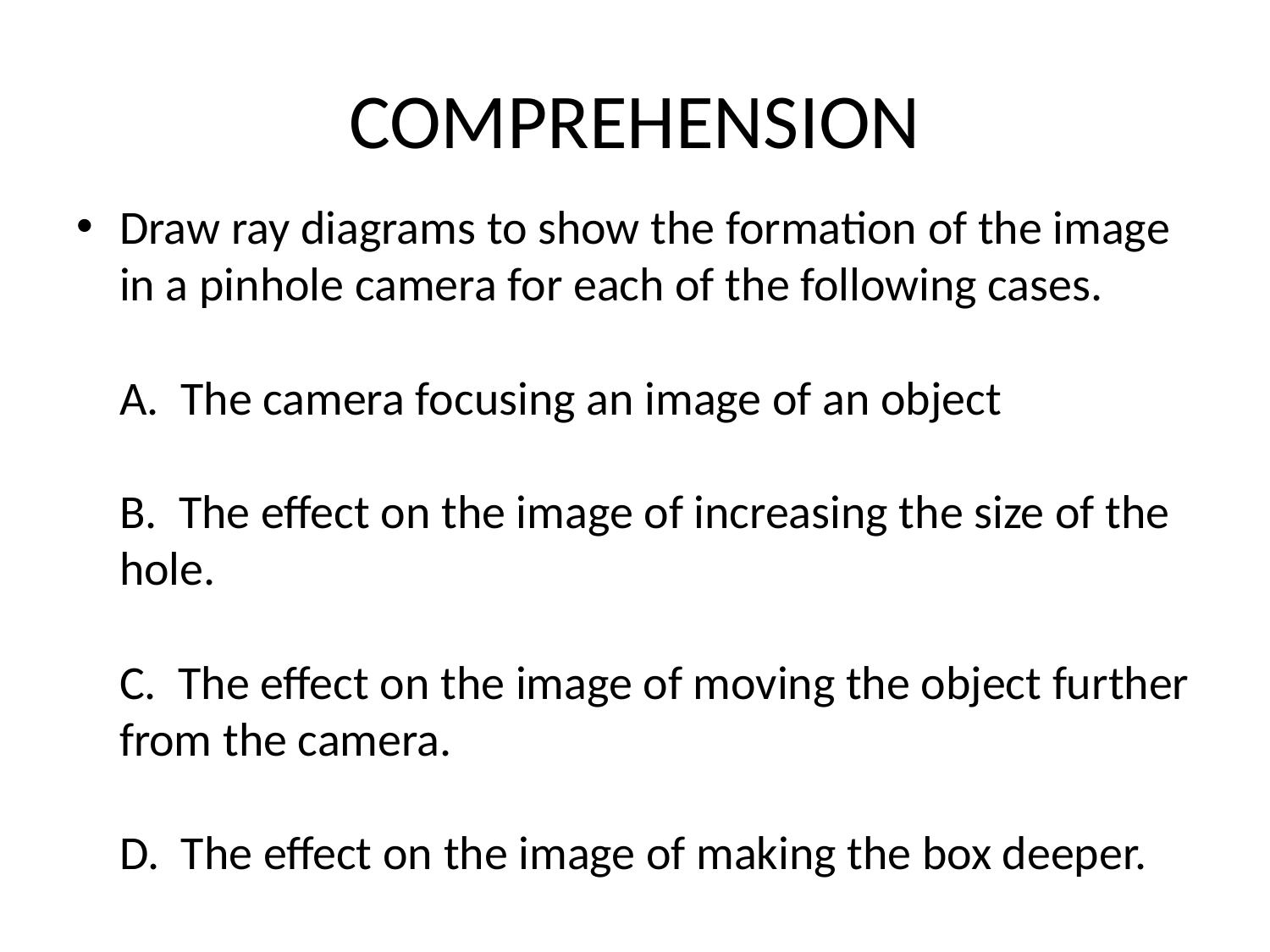

# COMPREHENSION
Draw ray diagrams to show the formation of the image in a pinhole camera for each of the following cases.
A.  The camera focusing an image of an object
B.  The effect on the image of increasing the size of the hole.
C.  The effect on the image of moving the object further from the camera.
D.  The effect on the image of making the box deeper.